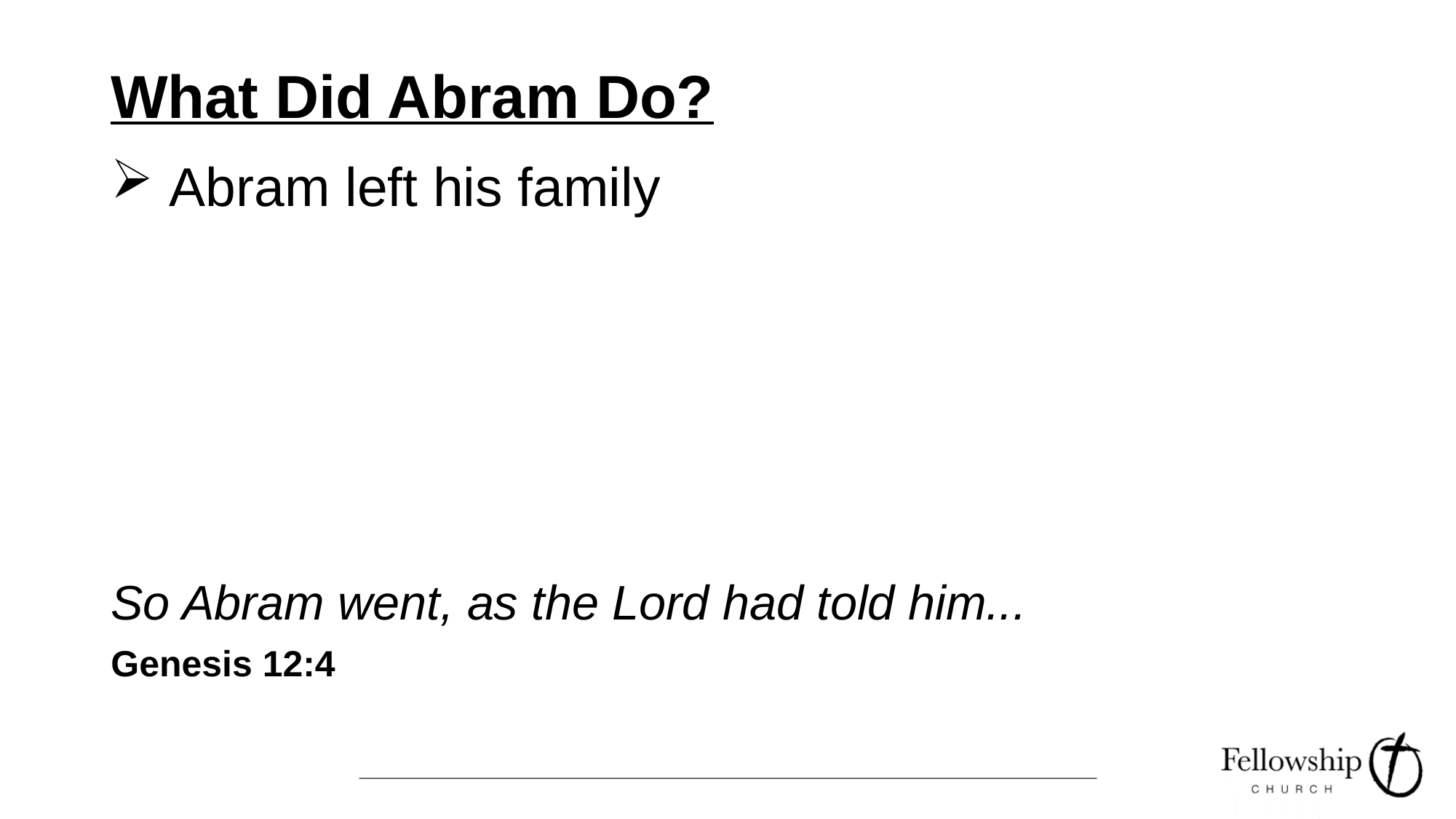

# What Did Abram Do?
 Abram left his family

So Abram went, as the Lord had told him...
Genesis 12:4